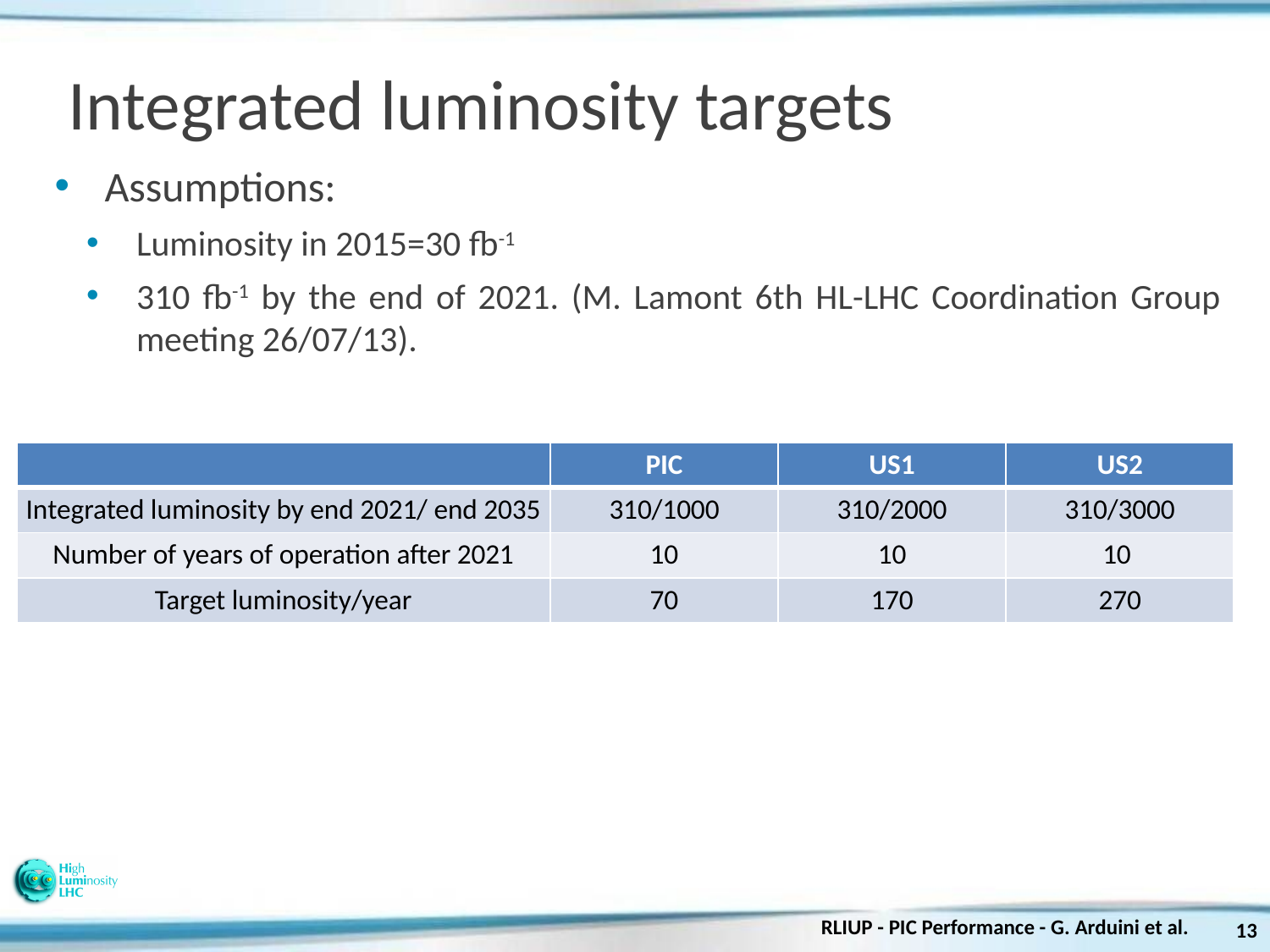

# Integrated luminosity targets
Assumptions:
Luminosity in 2015=30 fb-1
310 fb-1 by the end of 2021. (M. Lamont 6th HL-LHC Coordination Group meeting 26/07/13).

|  | PIC | US1 | US2 |
| --- | --- | --- | --- |
| Integrated luminosity by end 2021/ end 2035 | 310/1000 | 310/2000 | 310/3000 |
| Number of years of operation after 2021 | 10 | 10 | 10 |
| Target luminosity/year | 70 | 170 | 270 |
RLIUP - PIC Performance - G. Arduini et al.
13